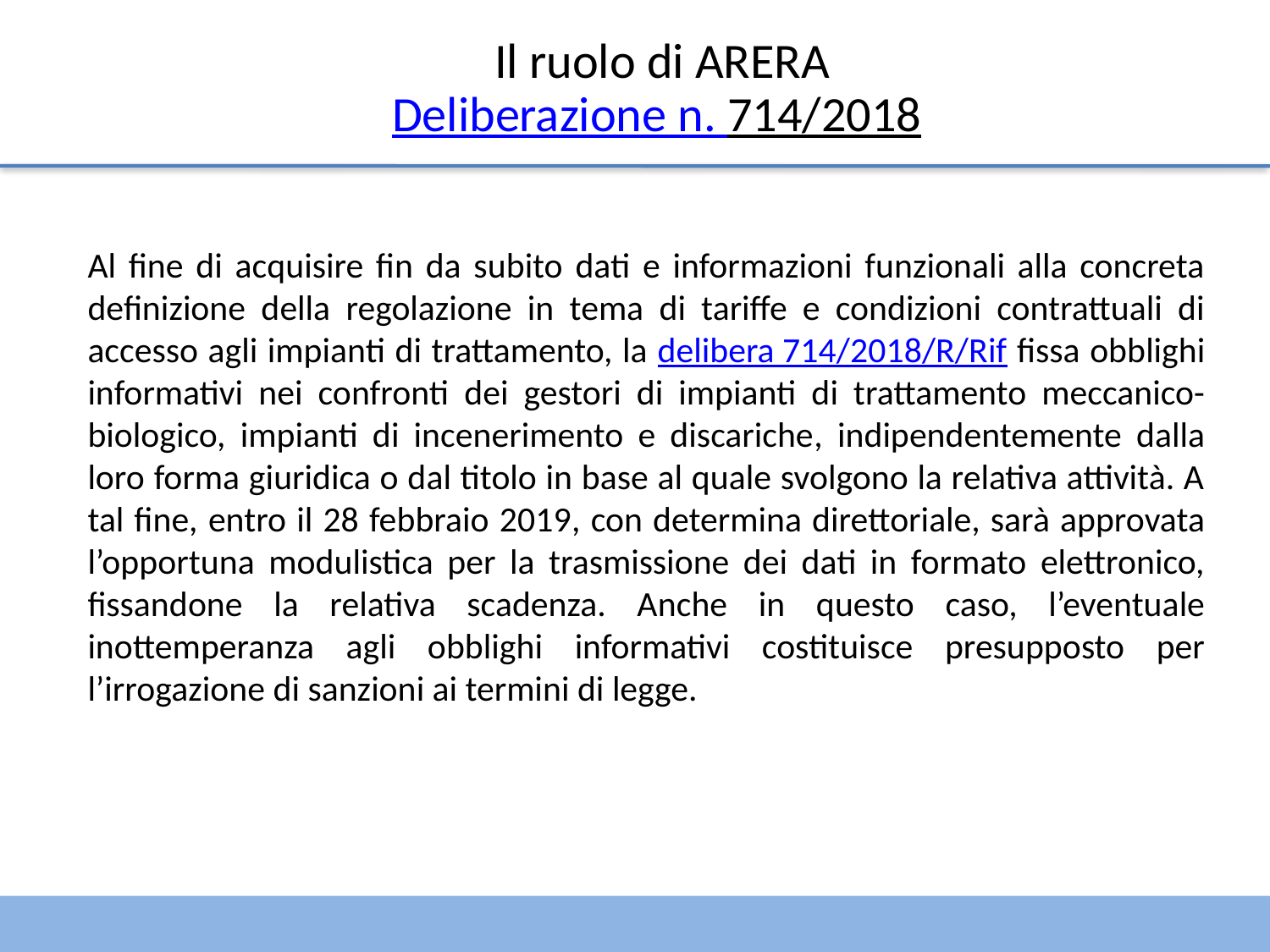

Il ruolo di ARERA
Deliberazione n. 714/2018
Al fine di acquisire fin da subito dati e informazioni funzionali alla concreta definizione della regolazione in tema di tariffe e condizioni contrattuali di accesso agli impianti di trattamento, la delibera 714/2018/R/Rif fissa obblighi informativi nei confronti dei gestori di impianti di trattamento meccanico-biologico, impianti di incenerimento e discariche, indipendentemente dalla loro forma giuridica o dal titolo in base al quale svolgono la relativa attività. A tal fine, entro il 28 febbraio 2019, con determina direttoriale, sarà approvata l’opportuna modulistica per la trasmissione dei dati in formato elettronico, fissandone la relativa scadenza. Anche in questo caso, l’eventuale inottemperanza agli obblighi informativi costituisce presupposto per l’irrogazione di sanzioni ai termini di legge.